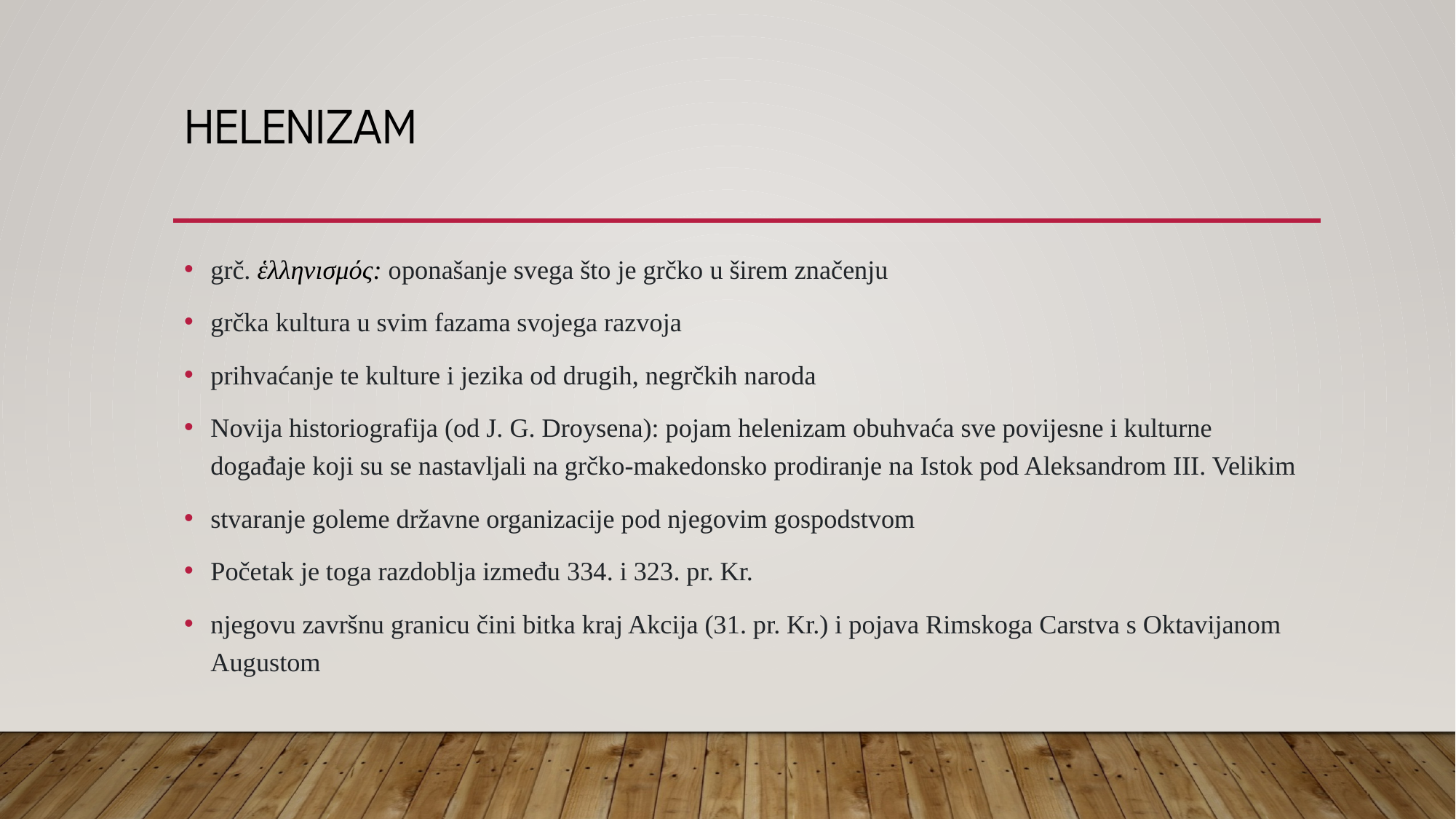

# helenizam
grč. ἑλληνıσμός: oponašanje svega što je grčko u širem značenju
grčka kultura u svim fazama svojega razvoja
prihvaćanje te kulture i jezika od drugih, negrčkih naroda
Novija historiografija (od J. G. Droysena): pojam helenizam obuhvaća sve povijesne i kulturne događaje koji su se nastavljali na grčko-makedonsko prodiranje na Istok pod Aleksandrom III. Velikim
stvaranje goleme državne organizacije pod njegovim gospodstvom
Početak je toga razdoblja između 334. i 323. pr. Kr.
njegovu završnu granicu čini bitka kraj Akcija (31. pr. Kr.) i pojava Rimskoga Carstva s Oktavijanom Augustom